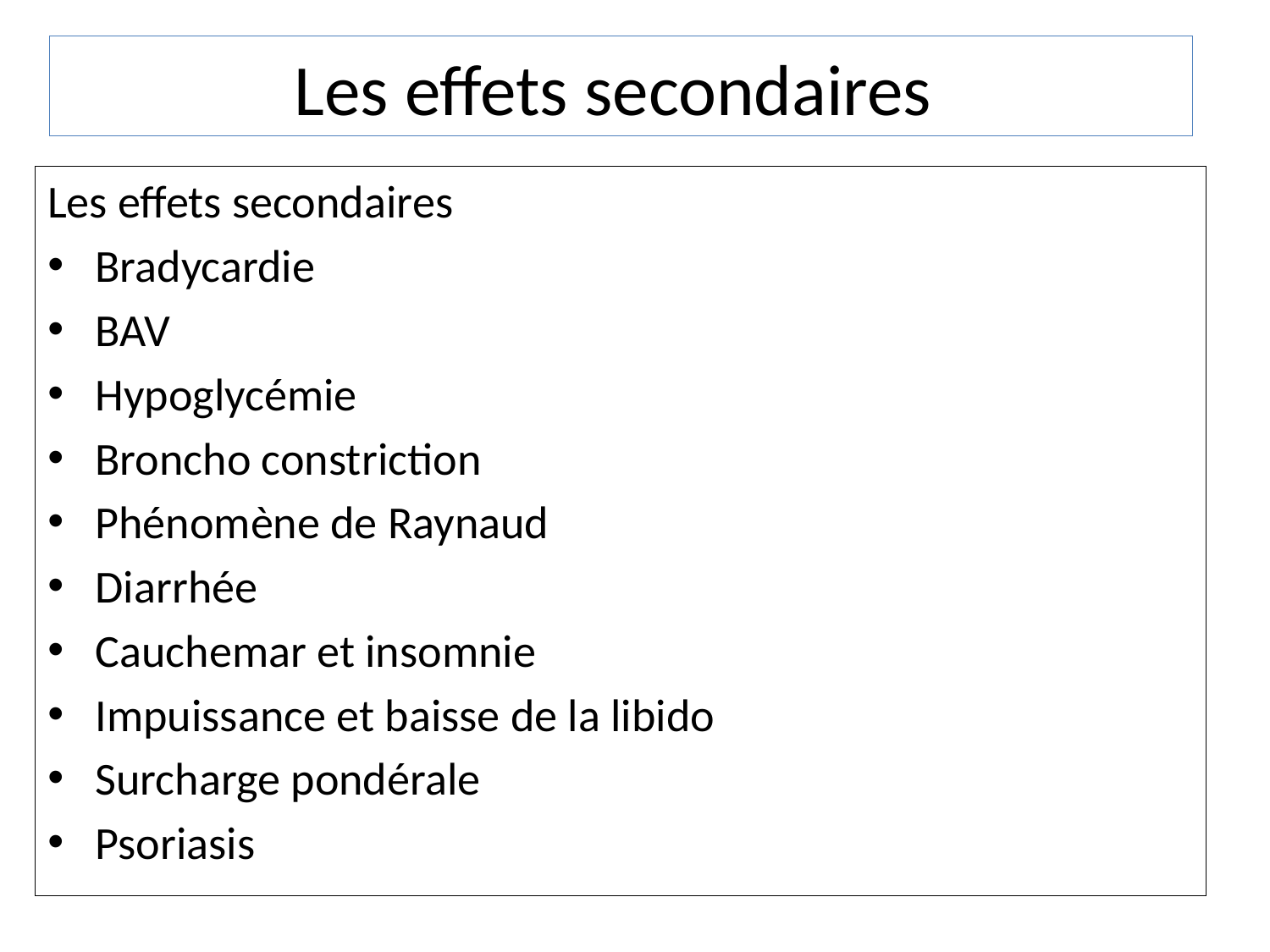

# Les effets secondaires
Les effets secondaires
Bradycardie
BAV
Hypoglycémie
Broncho constriction
Phénomène de Raynaud
Diarrhée
Cauchemar et insomnie
Impuissance et baisse de la libido
Surcharge pondérale
Psoriasis